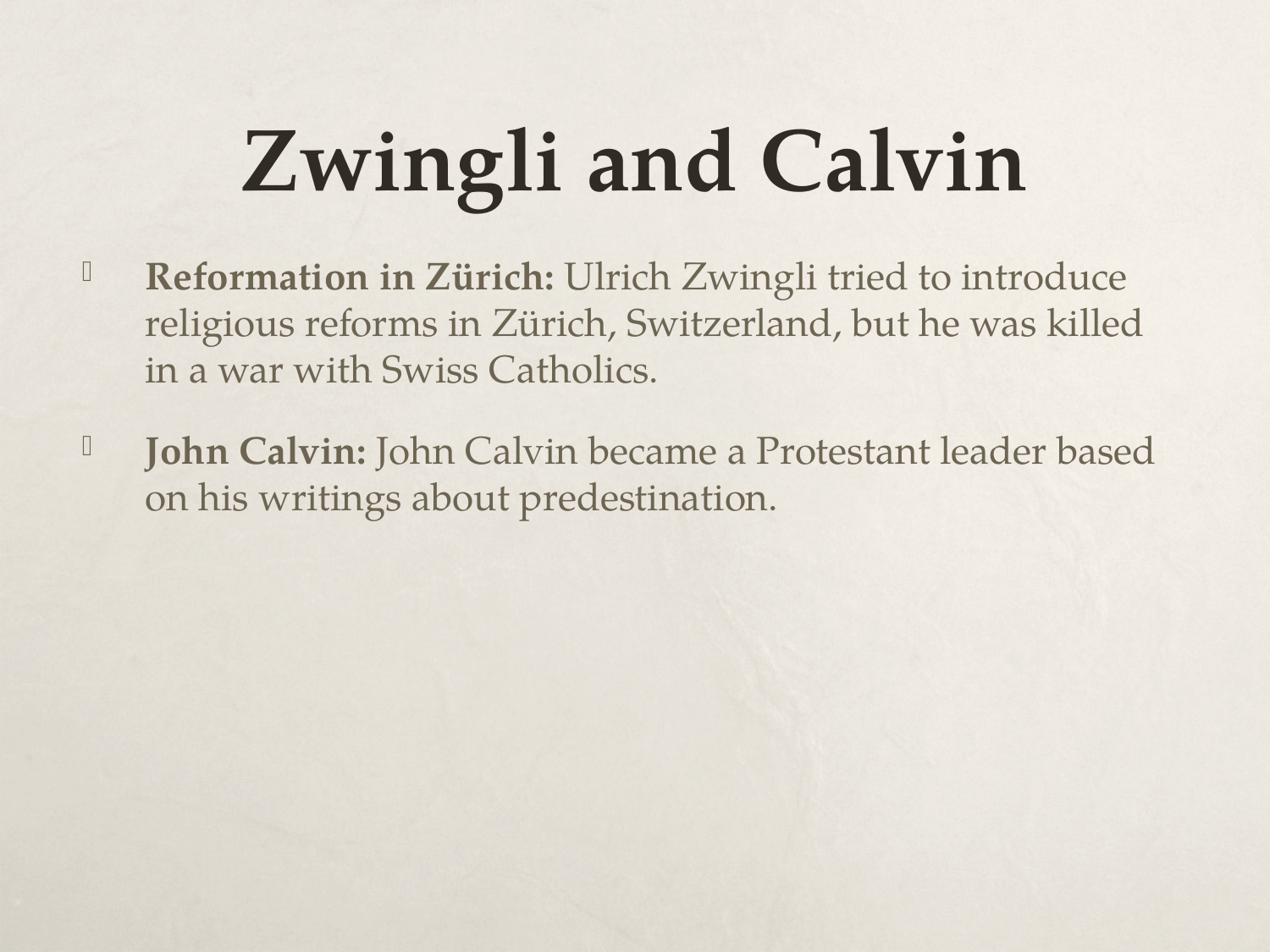

# Zwingli and Calvin
Reformation in Zürich: Ulrich Zwingli tried to introduce religious reforms in Zürich, Switzerland, but he was killed in a war with Swiss Catholics.
John Calvin: John Calvin became a Protestant leader based on his writings about predestination.